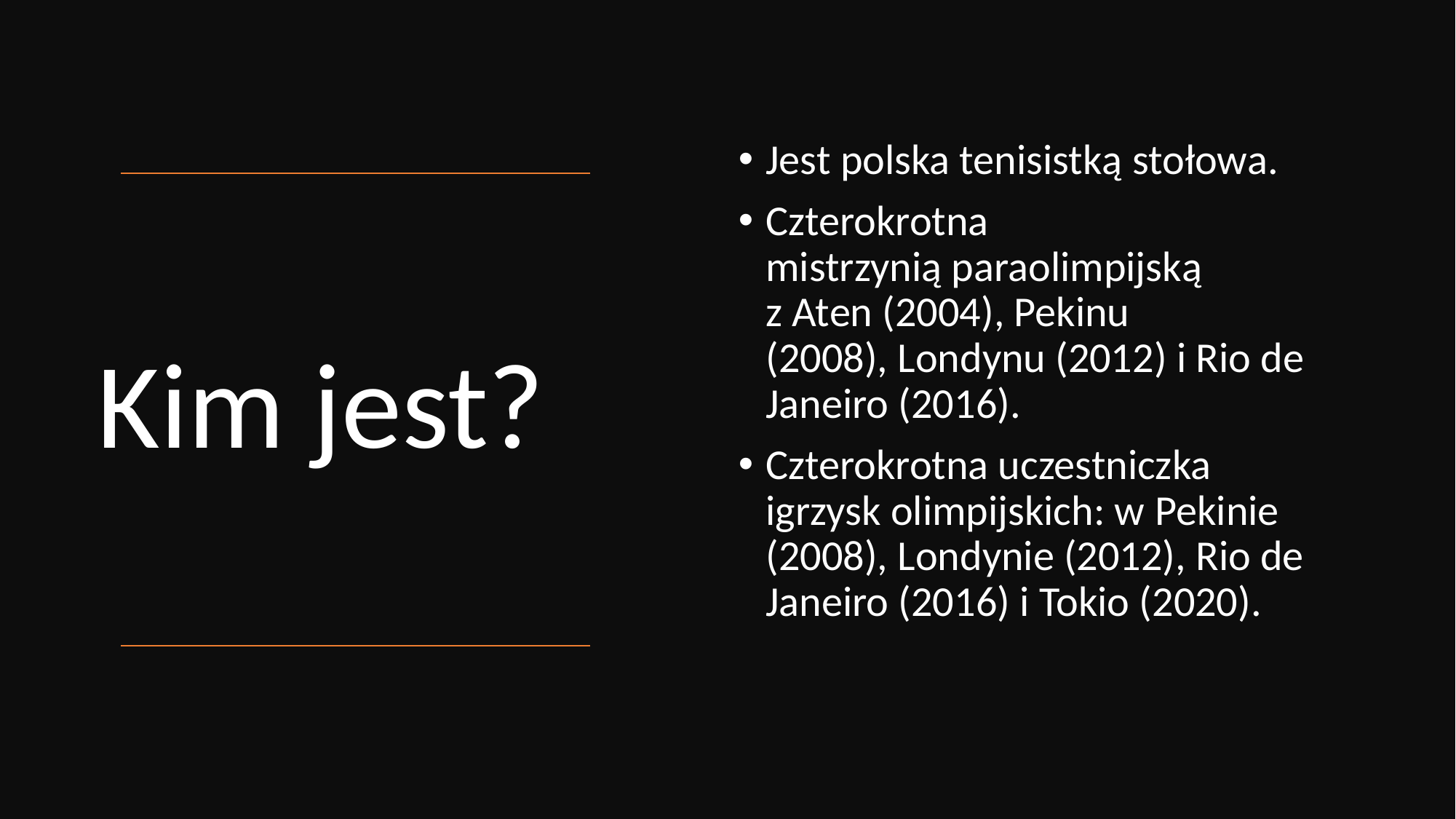

Jest polska tenisistką stołowa.
Czterokrotna mistrzynią paraolimpijską z Aten (2004), Pekinu (2008), Londynu (2012) i Rio de Janeiro (2016).
Czterokrotna uczestniczka igrzysk olimpijskich: w Pekinie (2008), Londynie (2012), Rio de Janeiro (2016) i Tokio (2020).

# Kim jest?